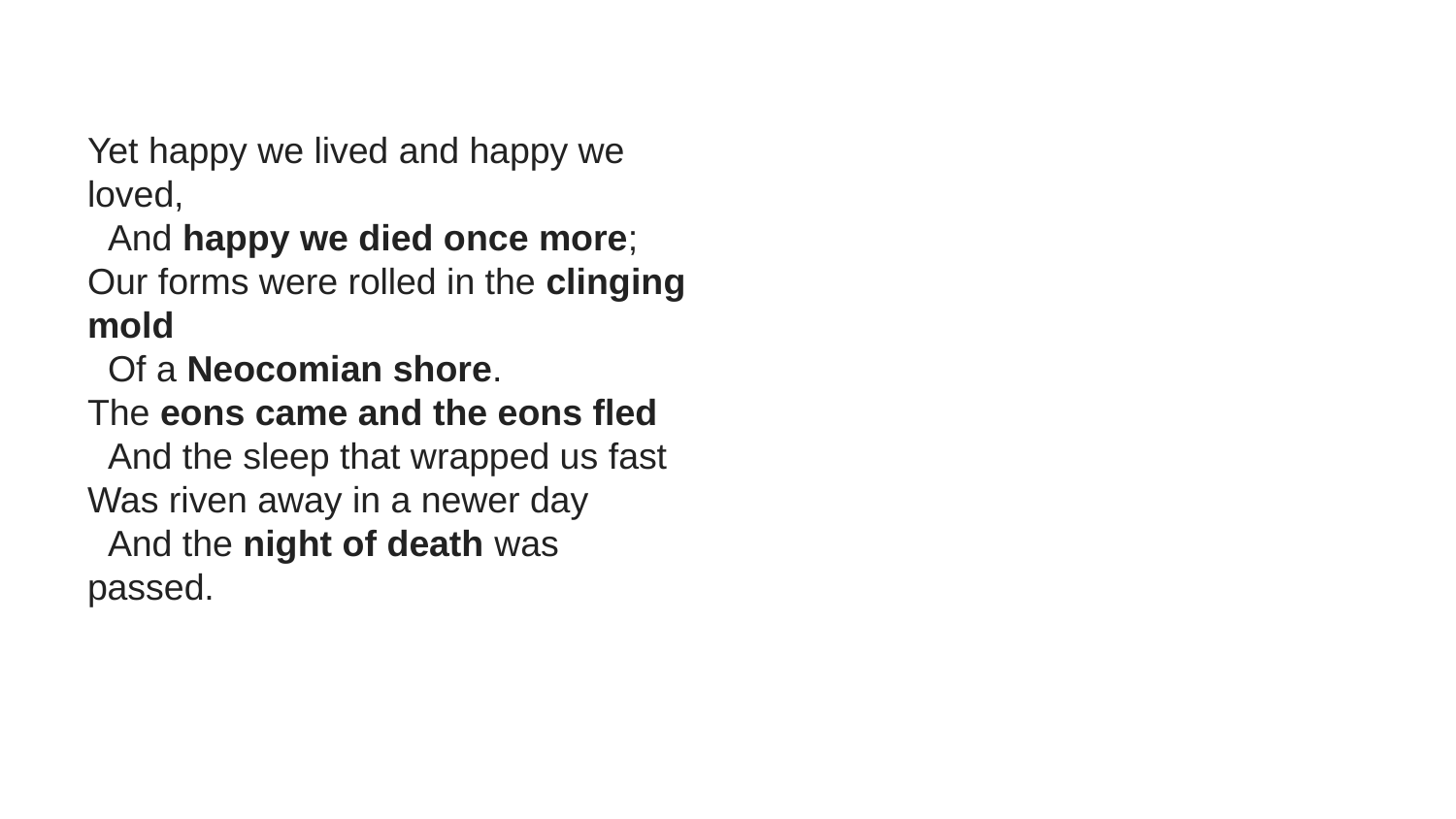

Yet happy we lived and happy we loved,
  And happy we died once more;
Our forms were rolled in the clinging mold
  Of a Neocomian shore.
The eons came and the eons fled
  And the sleep that wrapped us fast
Was riven away in a newer day
  And the night of death was passed.